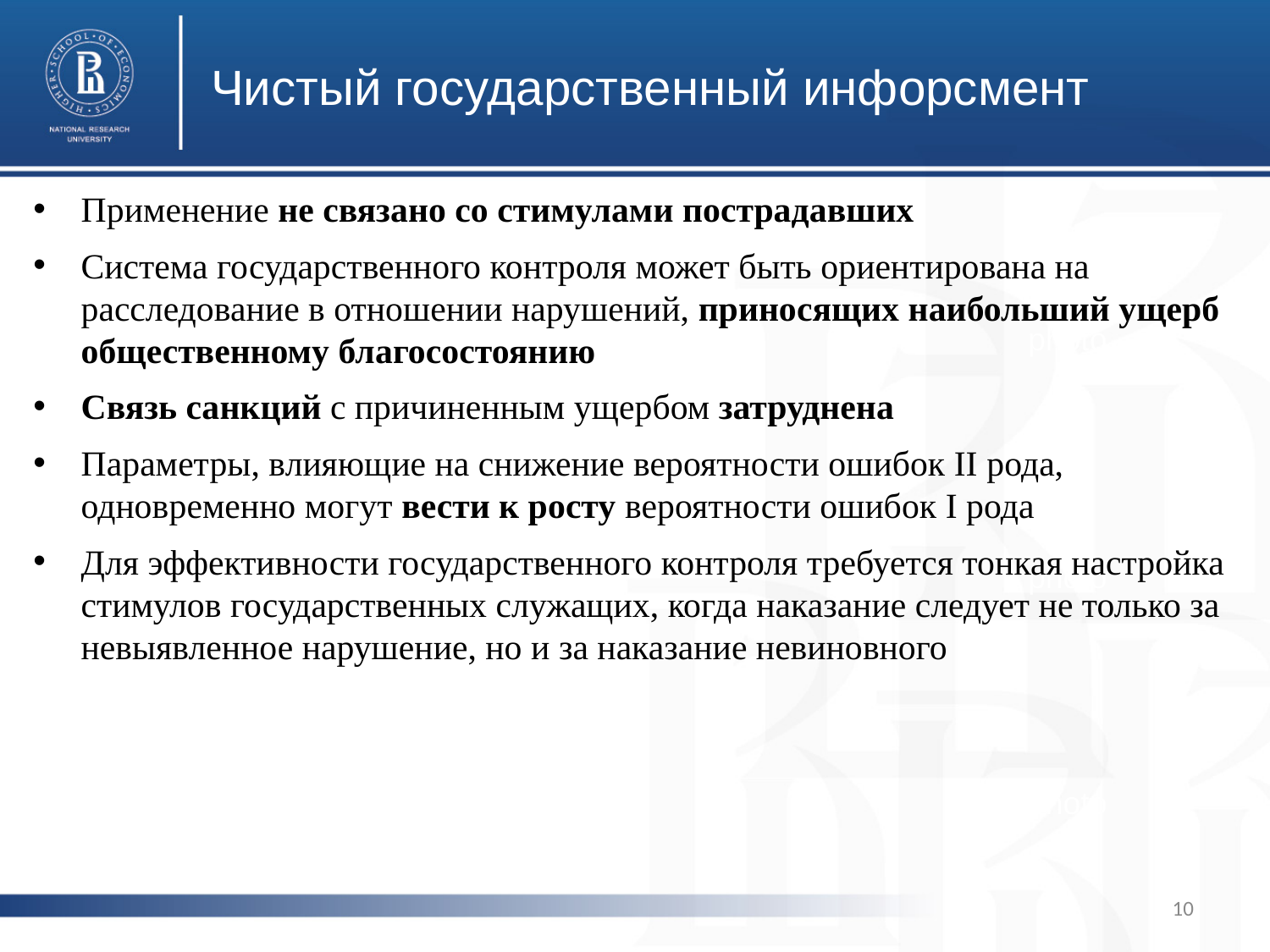

Чистый государственный инфорсмент
Применение не связано со стимулами пострадавших
Система государственного контроля может быть ориентирована на расследование в отношении нарушений, приносящих наибольший ущерб общественному благосостоянию
Связь санкций с причиненным ущербом затруднена
Параметры, влияющие на снижение вероятности ошибок II рода, одновременно могут вести к росту вероятности ошибок I рода
Для эффективности государственного контроля требуется тонкая настройка стимулов государственных служащих, когда наказание следует не только за невыявленное нарушение, но и за наказание невиновного

photo
photo
photo
10